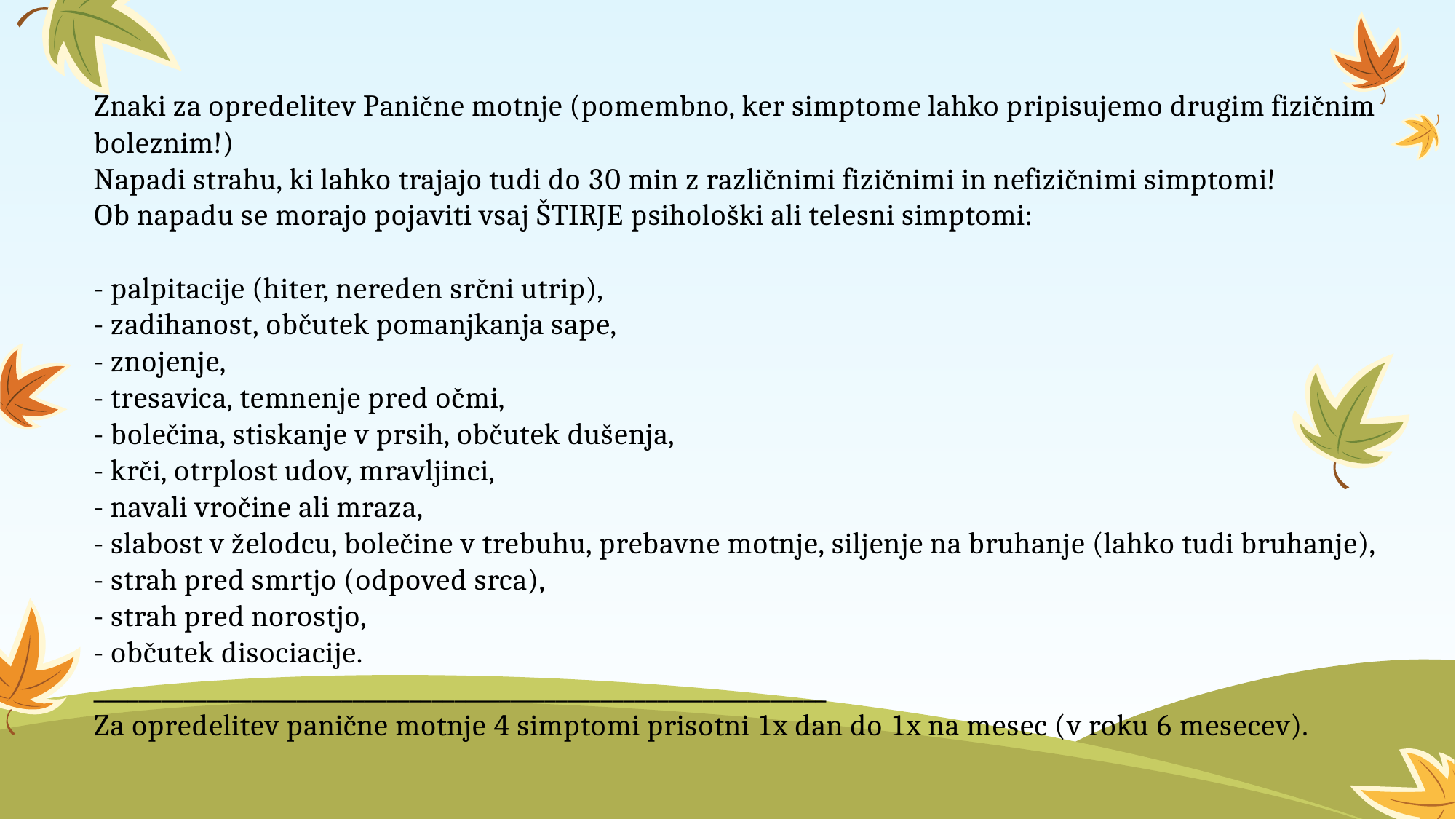

Znaki za opredelitev Panične motnje (pomembno, ker simptome lahko pripisujemo drugim fizičnim boleznim!)
Napadi strahu, ki lahko trajajo tudi do 30 min z različnimi fizičnimi in nefizičnimi simptomi!
Ob napadu se morajo pojaviti vsaj ŠTIRJE psihološki ali telesni simptomi:

- palpitacije (hiter, nereden srčni utrip),
- zadihanost, občutek pomanjkanja sape,
- znojenje,
- tresavica, temnenje pred očmi,
- bolečina, stiskanje v prsih, občutek dušenja,
- krči, otrplost udov, mravljinci,
- navali vročine ali mraza,
- slabost v želodcu, bolečine v trebuhu, prebavne motnje, siljenje na bruhanje (lahko tudi bruhanje),
- strah pred smrtjo (odpoved srca),
- strah pred norostjo,
- občutek disociacije.
_________________________________________________________________
Za opredelitev panične motnje 4 simptomi prisotni 1x dan do 1x na mesec (v roku 6 mesecev).